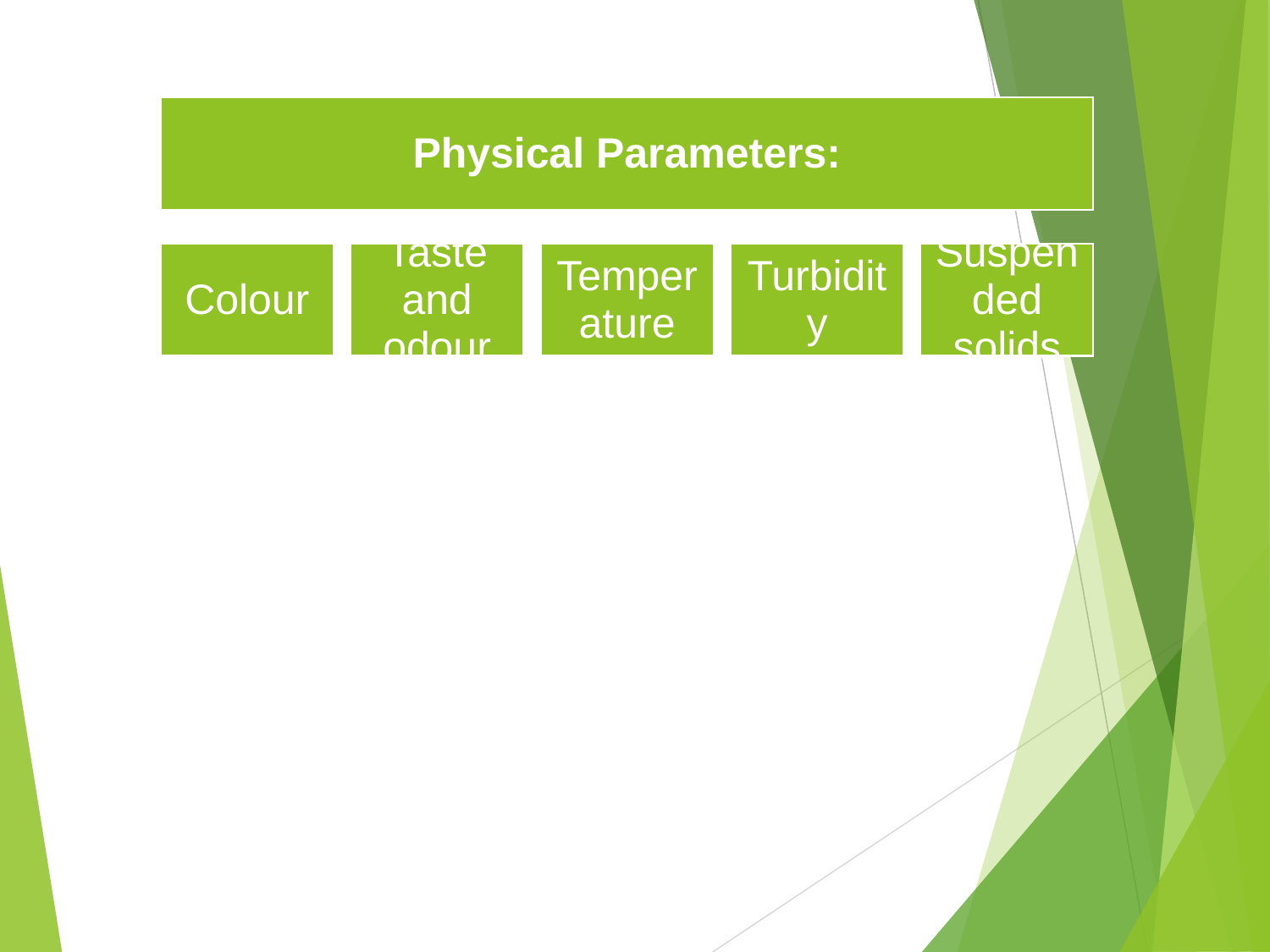

Physical Parameters:
Colour
Taste and odour
Temperature
Turbidity
Suspended solids